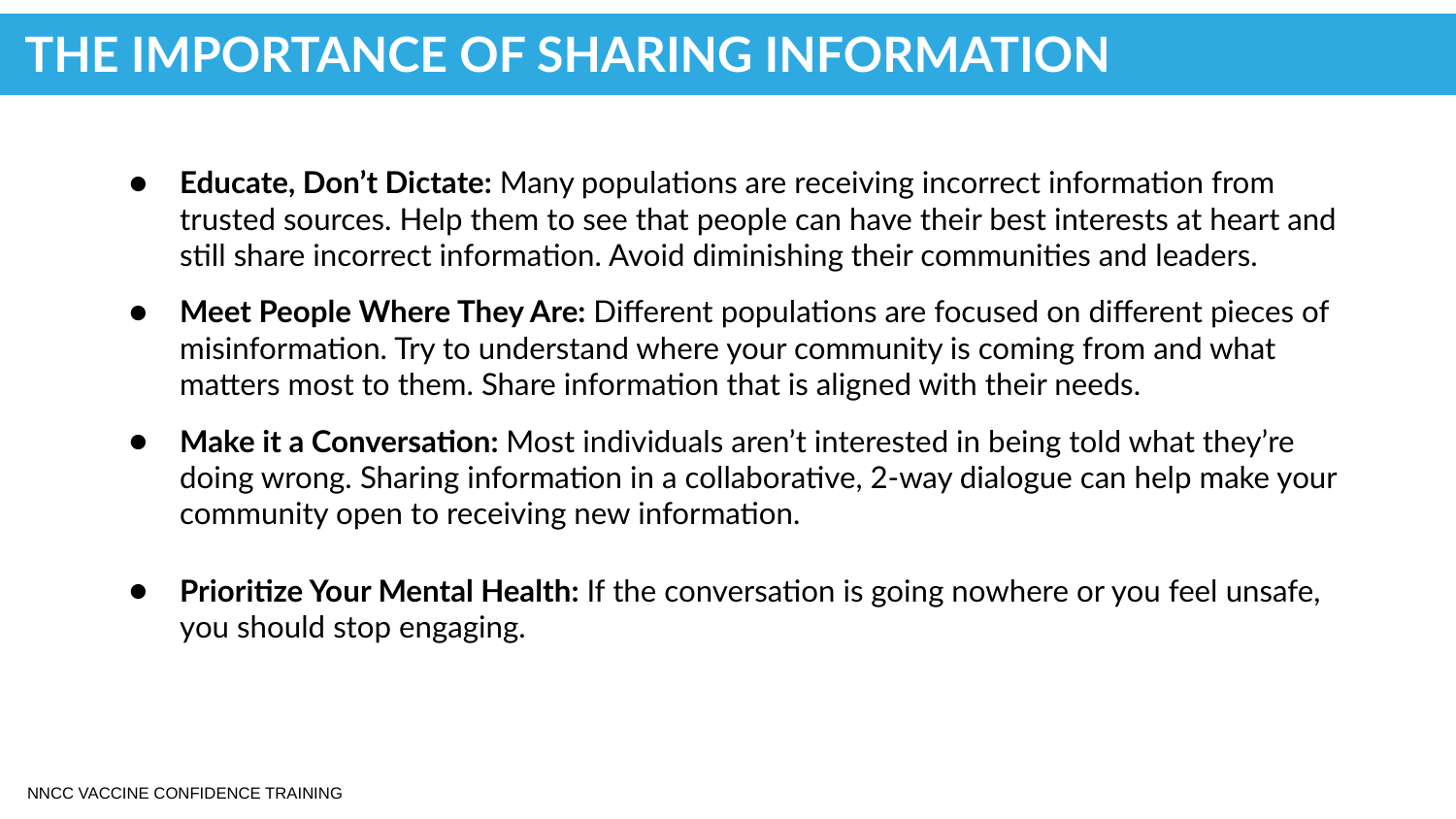

THE IMPORTANCE OF SHARING INFORMATION
Educate, Don’t Dictate: Many populations are receiving incorrect information from trusted sources. Help them to see that people can have their best interests at heart and still share incorrect information. Avoid diminishing their communities and leaders.
Meet People Where They Are: Different populations are focused on different pieces of misinformation. Try to understand where your community is coming from and what matters most to them. Share information that is aligned with their needs.
Make it a Conversation: Most individuals aren’t interested in being told what they’re doing wrong. Sharing information in a collaborative, 2-way dialogue can help make your community open to receiving new information.
Prioritize Your Mental Health: If the conversation is going nowhere or you feel unsafe, you should stop engaging.

NNCC VACCINE CONFIDENCE TRAINING